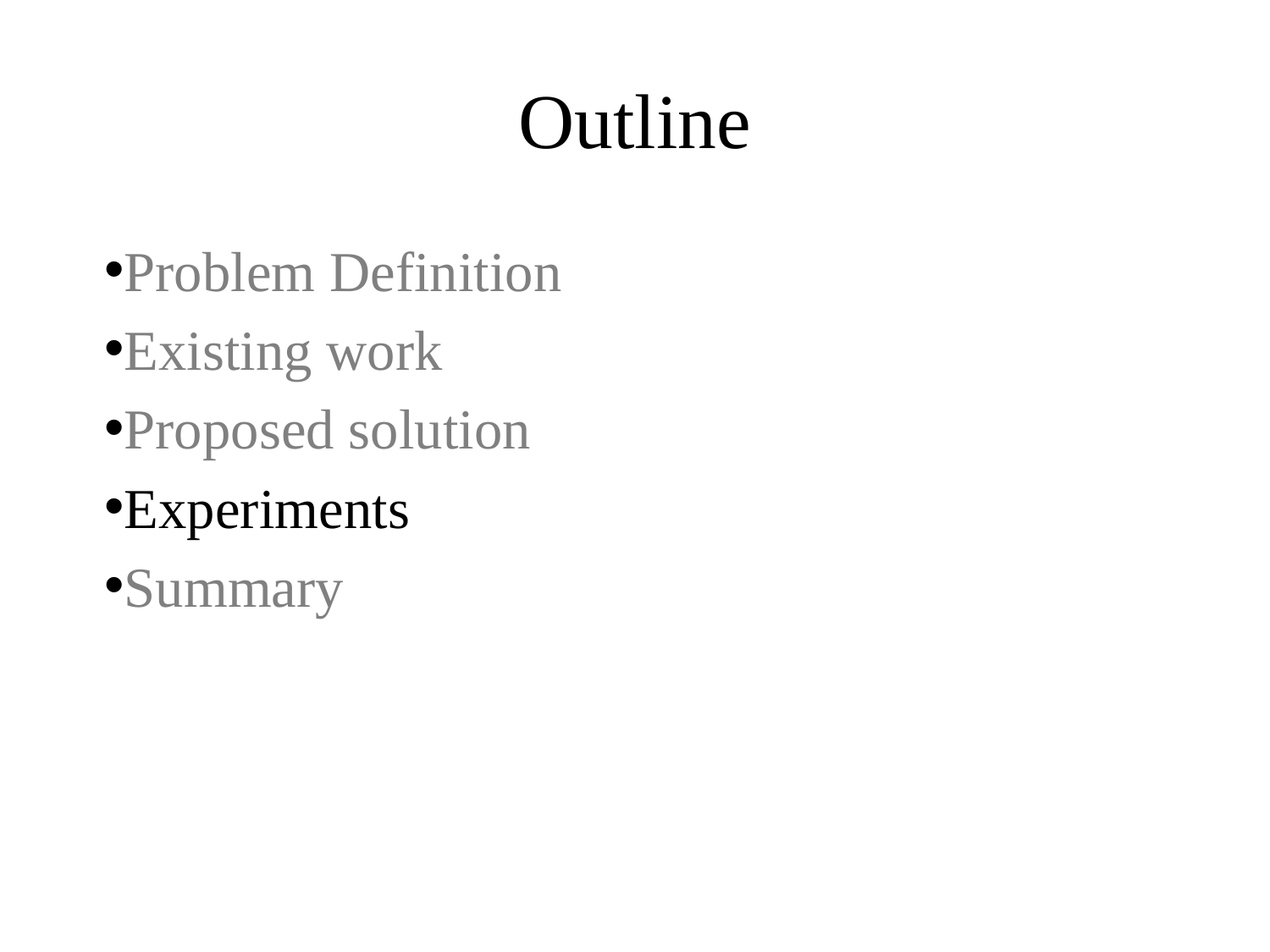

# Outline
Problem Definition
Existing work
Proposed solution
Experiments
Summary